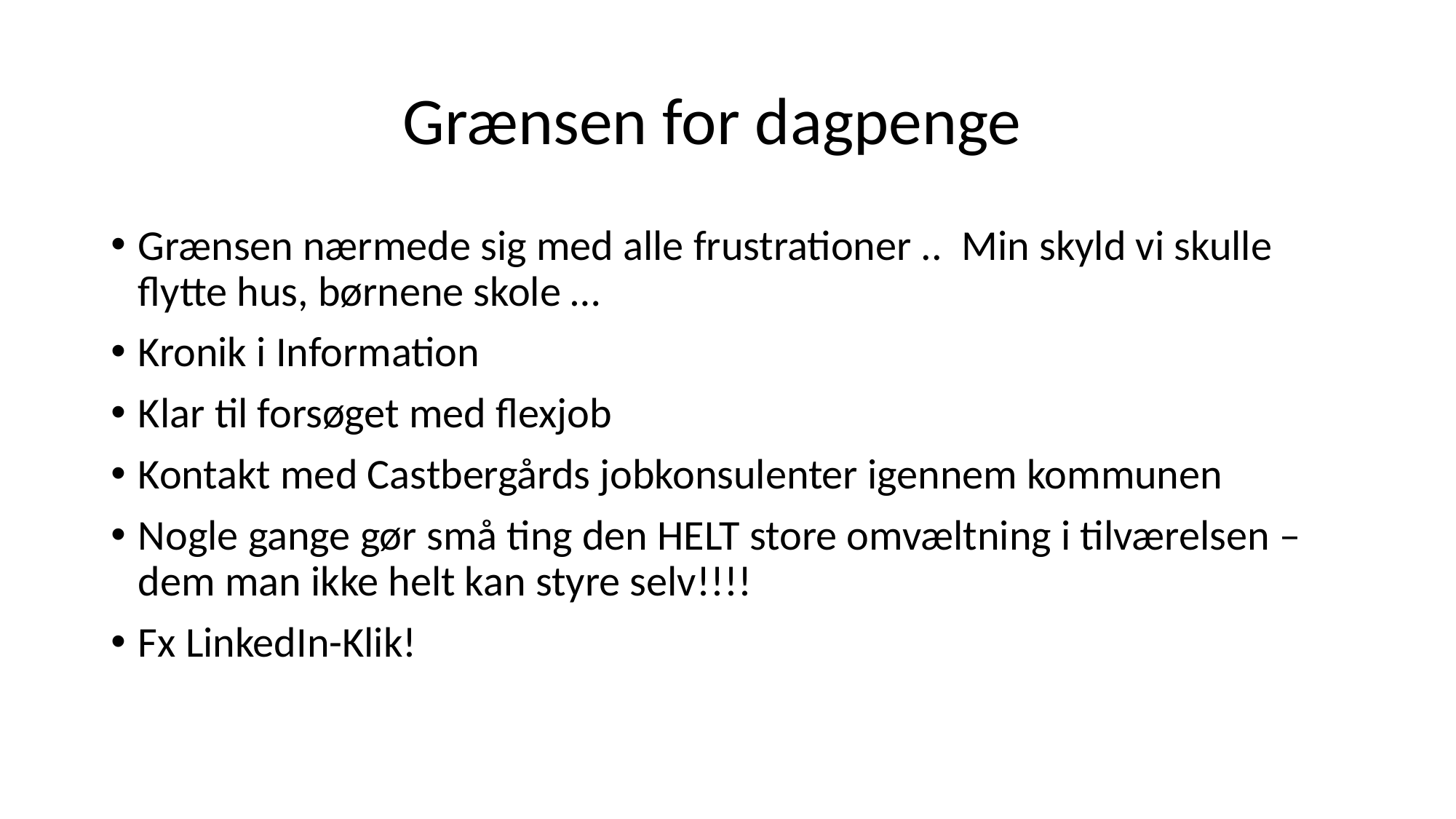

# Grænsen for dagpenge
Grænsen nærmede sig med alle frustrationer ..  Min skyld vi skulle flytte hus, børnene skole …
Kronik i Information
Klar til forsøget med flexjob
Kontakt med Castbergårds jobkonsulenter igennem kommunen
Nogle gange gør små ting den HELT store omvæltning i tilværelsen – dem man ikke helt kan styre selv!!!!
Fx LinkedIn-Klik!